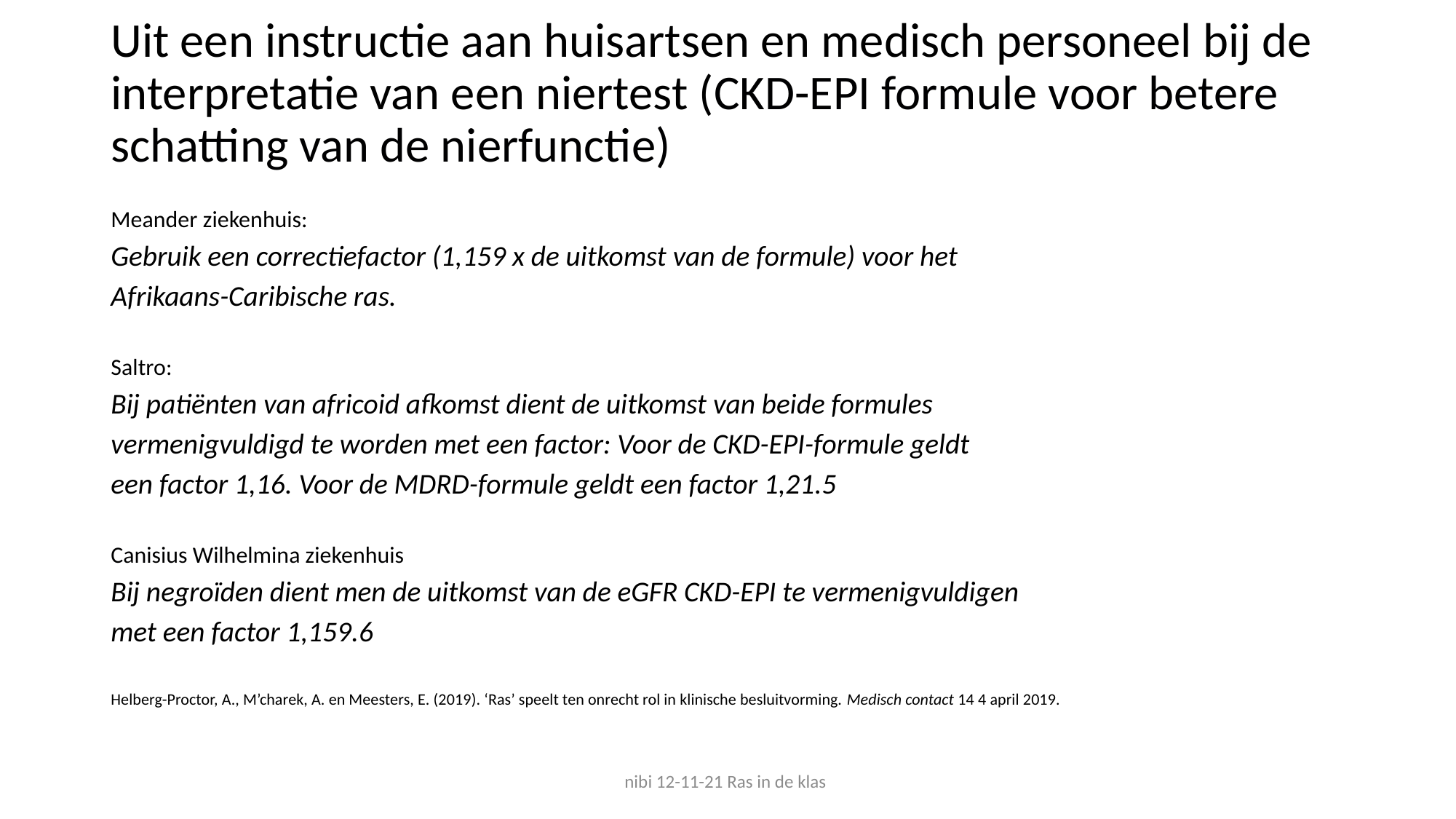

# Uit een instructie aan huisartsen en medisch personeel bij de interpretatie van een niertest (CKD-EPI formule voor betere schatting van de nierfunctie)
Meander ziekenhuis:
Gebruik een correctiefactor (1,159 x de uitkomst van de formule) voor het
Afrikaans-Caribische ras.

Saltro:
Bij patiënten van africoid afkomst dient de uitkomst van beide formules
vermenigvuldigd te worden met een factor: Voor de CKD-EPI-formule geldt
een factor 1,16. Voor de MDRD-formule geldt een factor 1,21.5

Canisius Wilhelmina ziekenhuis
Bij negroïden dient men de uitkomst van de eGFR CKD-EPI te vermenigvuldigen
met een factor 1,159.6

Helberg-Proctor, A., M’charek, A. en Meesters, E. (2019). ‘Ras’ speelt ten onrecht rol in klinische besluitvorming. Medisch contact 14 4 april 2019.

nibi 12-11-21 Ras in de klas